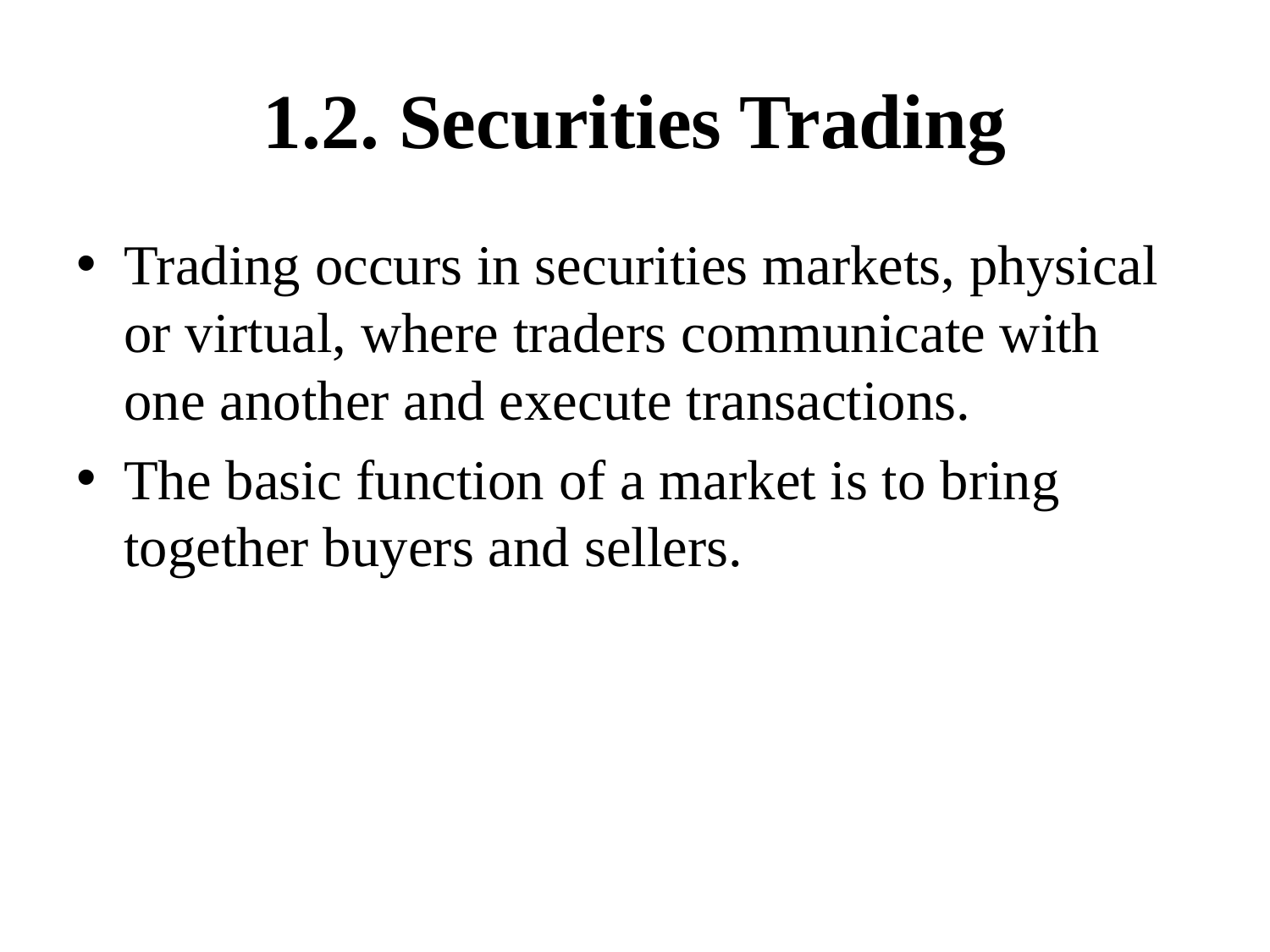

# 1.2. Securities Trading
Trading occurs in securities markets, physical or virtual, where traders communicate with one another and execute transactions.
The basic function of a market is to bring together buyers and sellers.